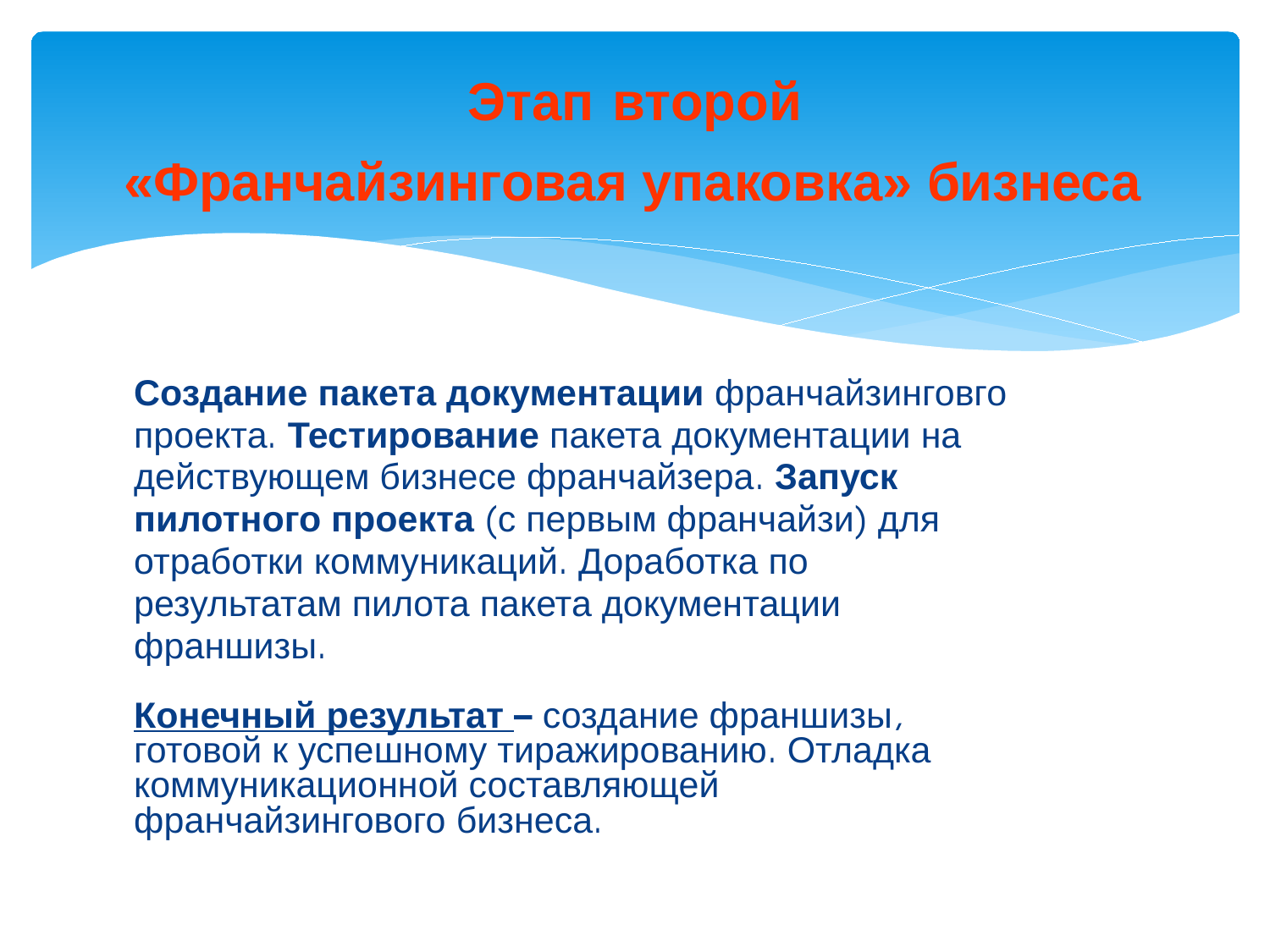

# Этап второй «Франчайзинговая упаковка» бизнеса
Создание пакета документации франчайзинговго
проекта. Тестирование пакета документации на
действующем бизнесе франчайзера. Запуск
пилотного проекта (с первым франчайзи) для
отработки коммуникаций. Доработка по
результатам пилота пакета документации
франшизы.

Конечный результат – создание франшизы,
готовой к успешному тиражированию. Отладка
коммуникационной составляющей
франчайзингового бизнеса.